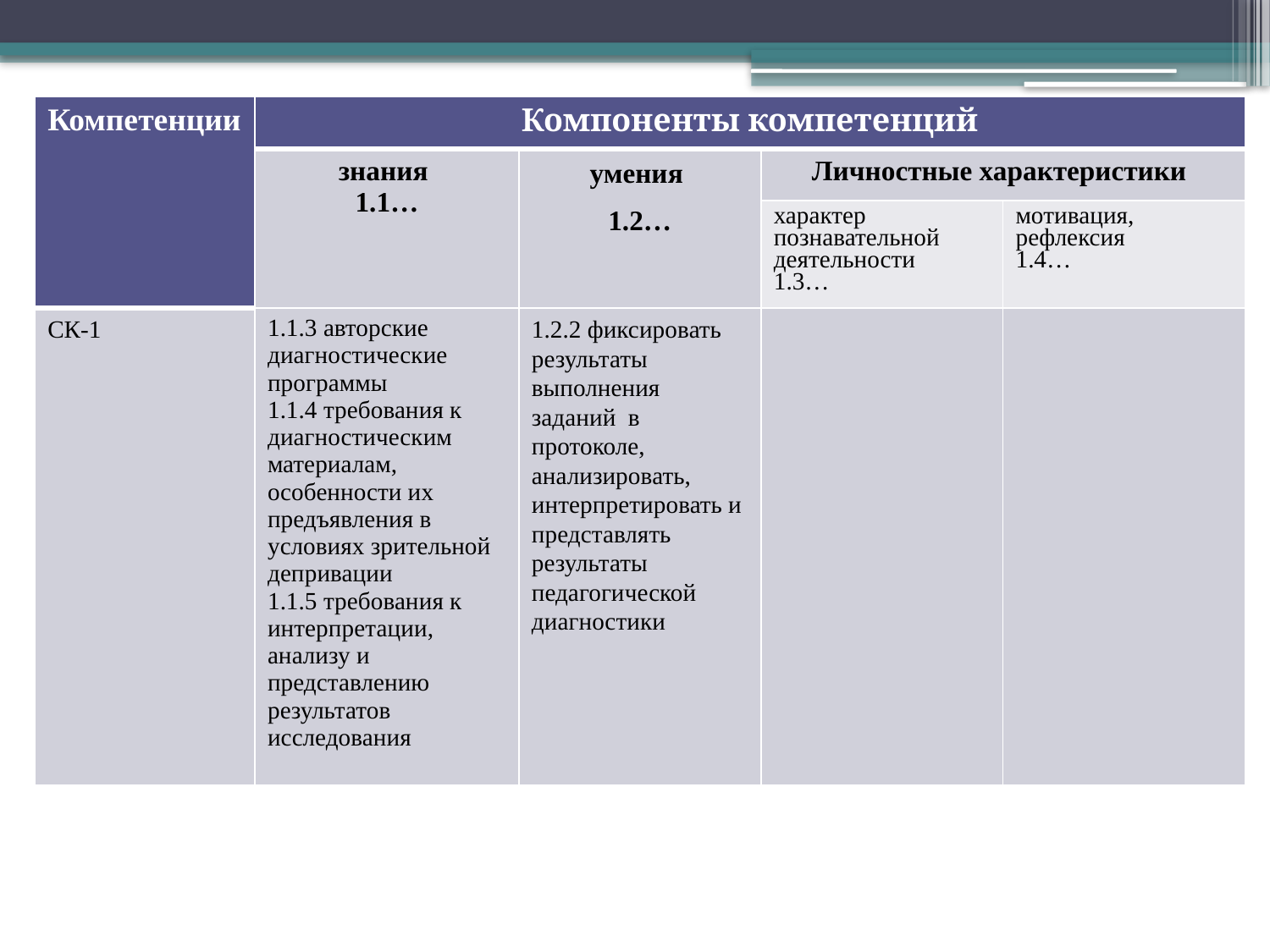

| Компетенции | Компоненты компетенций |  |  |  |
| --- | --- | --- | --- | --- |
|  | знания 1.1… | умения 1.2… | Личностные характеристики |  |
|  |  |  | характер познавательной деятельности 1.3… | мотивация, рефлексия 1.4… |
| СК-1 | 1.1.3 авторские диагностические программы 1.1.4 требования к диагностическим материалам, особенности их предъявления в условиях зрительной депривации 1.1.5 требования к интерпретации, анализу и представлению результатов исследования | 1.2.2 фиксировать результаты выполнения заданий в протоколе, анализировать, интерпретировать и представлять результаты педагогической диагностики |  |  |